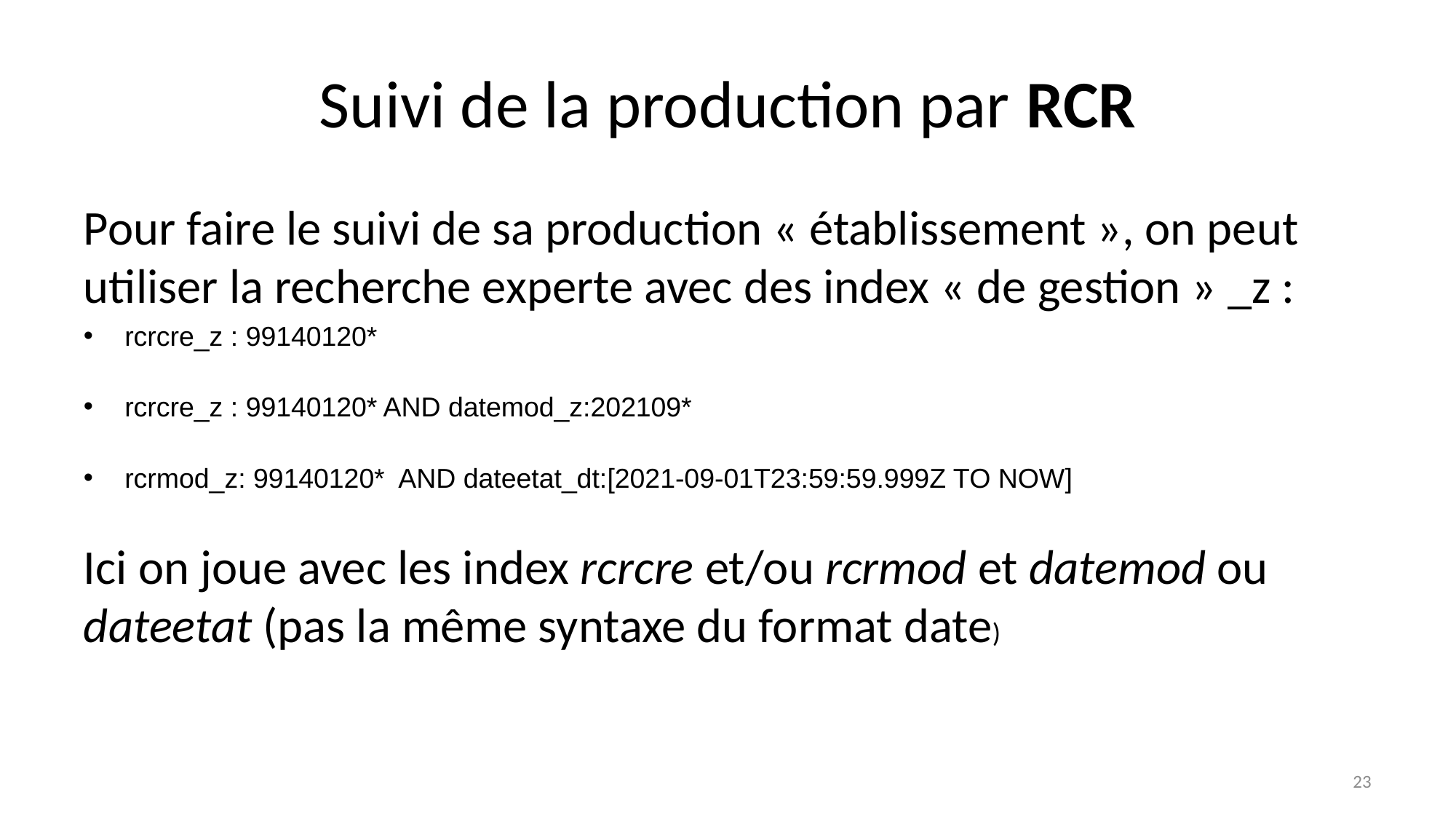

# Suivi de la production par RCR
Pour faire le suivi de sa production « établissement », on peut utiliser la recherche experte avec des index « de gestion » _z :
rcrcre_z : 99140120*
rcrcre_z : 99140120* AND datemod_z:202109*
rcrmod_z: 99140120*  AND dateetat_dt:[2021-09-01T23:59:59.999Z TO NOW]
Ici on joue avec les index rcrcre et/ou rcrmod et datemod ou dateetat (pas la même syntaxe du format date)

23